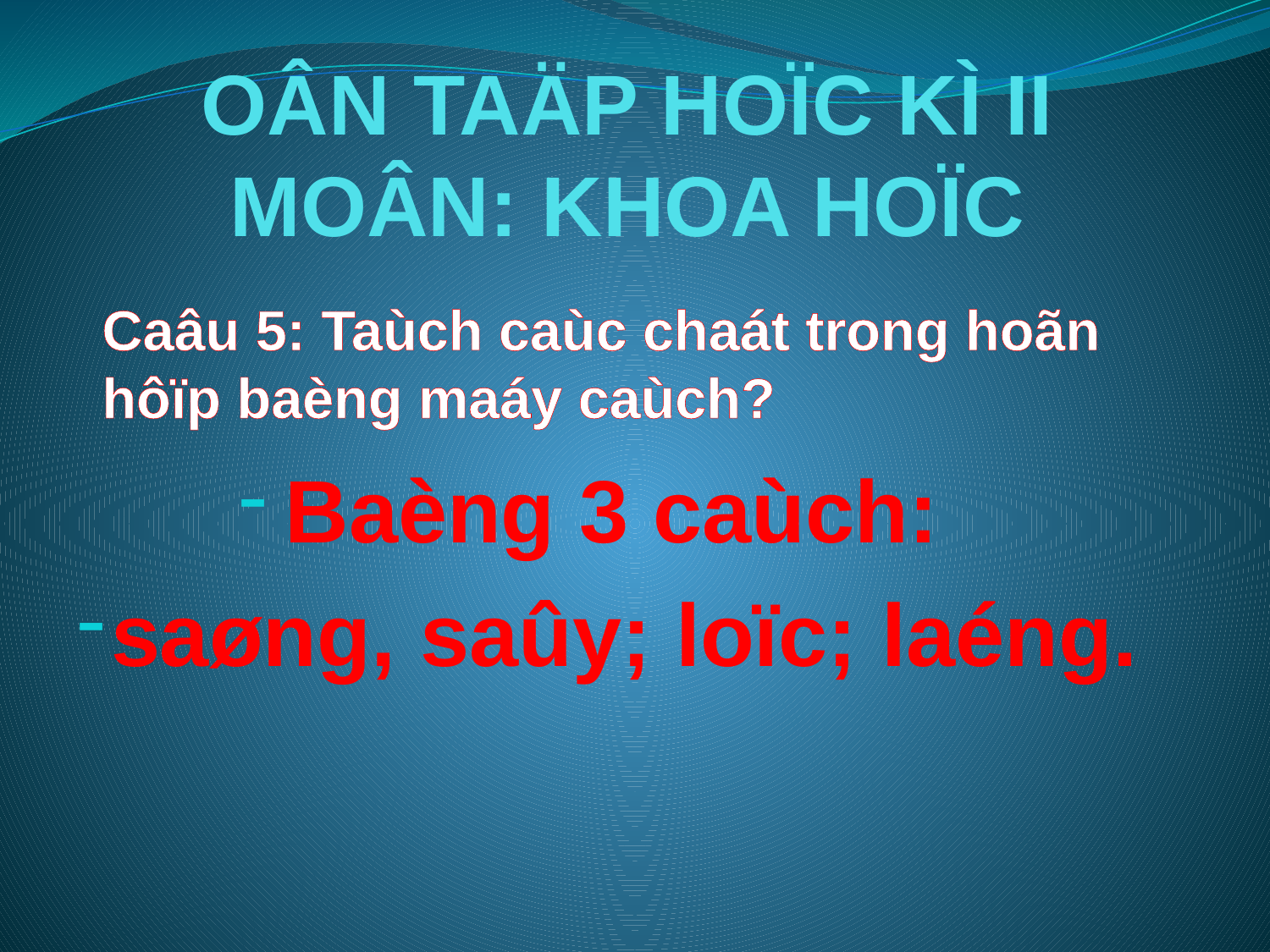

# OÂN TAÄP HOÏC KÌ II MOÂN: KHOA HOÏC
Caâu 5: Taùch caùc chaát trong hoãn hôïp baèng maáy caùch?
Baèng 3 caùch:
saøng, saûy; loïc; laéng.